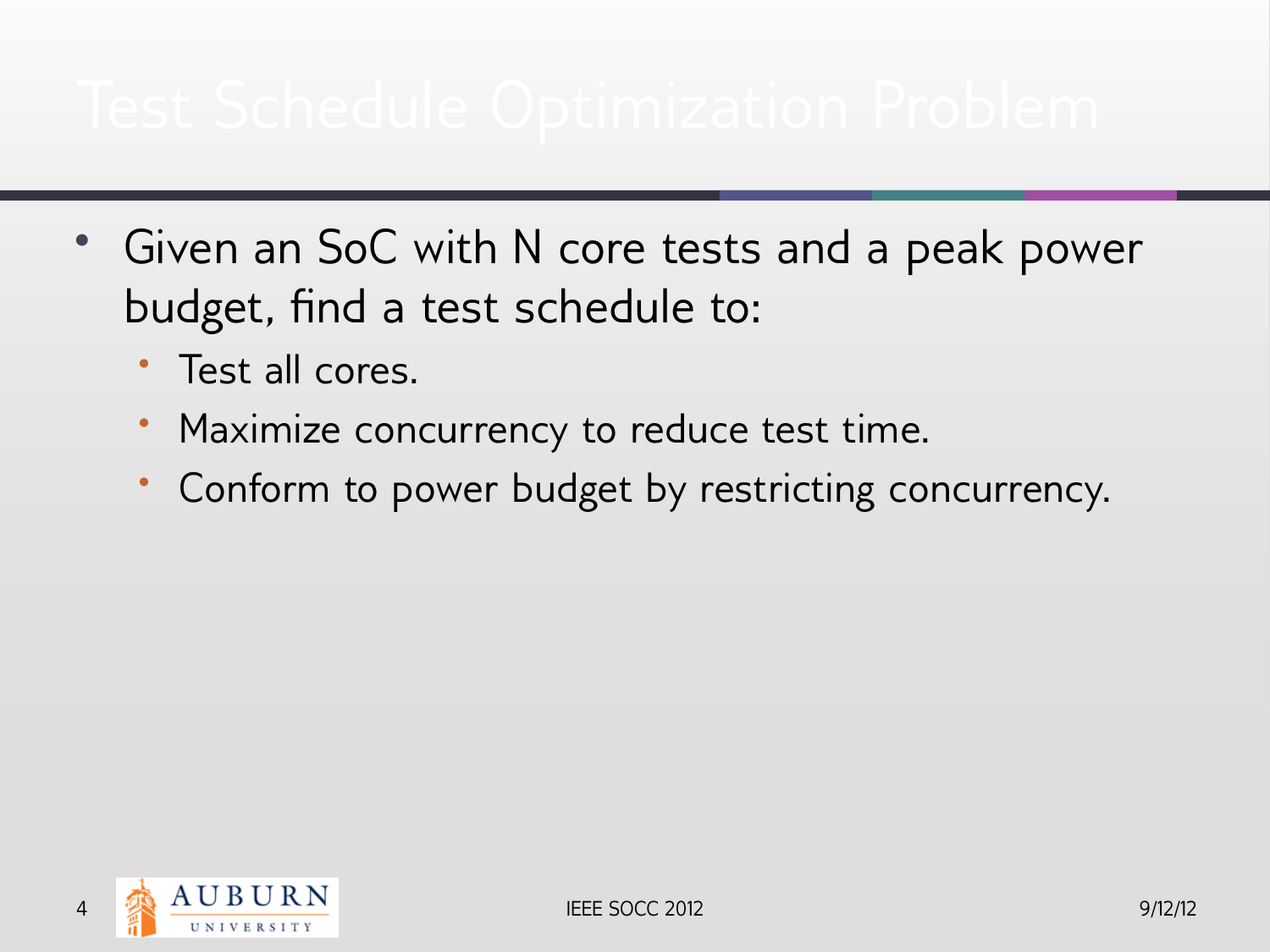

# Test Schedule Optimization Problem
Given an SoC with N core tests and a peak power budget, find a test schedule to:
Test all cores.
Maximize concurrency to reduce test time.
Conform to power budget by restricting concurrency.

4
IEEE SOCC 2012
9/12/12